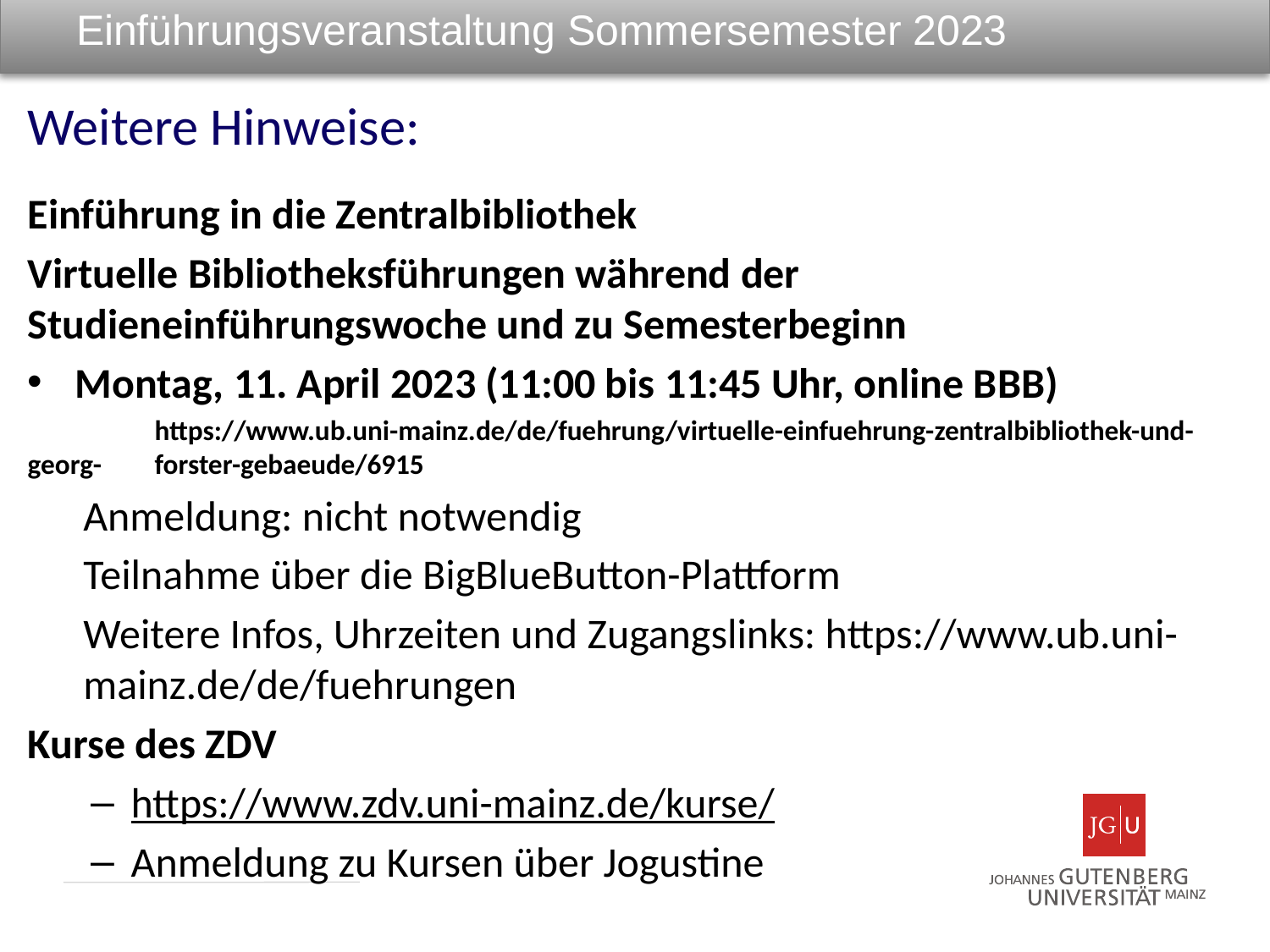

Einführungsveranstaltung Sommersemester 2023
Weitere Hinweise:

Einführung in die Zentralbibliothek
Virtuelle Bibliotheksführungen während der Studieneinführungswoche und zu Semesterbeginn
Montag, 11. April 2023 (11:00 bis 11:45 Uhr, online BBB)
	https://www.ub.uni-mainz.de/de/fuehrung/virtuelle-einfuehrung-zentralbibliothek-und-georg-	forster-gebaeude/6915
Anmeldung: nicht notwendig
Teilnahme über die BigBlueButton-Plattform
Weitere Infos, Uhrzeiten und Zugangslinks: https://www.ub.uni-mainz.de/de/fuehrungen
Kurse des ZDV
https://www.zdv.uni-mainz.de/kurse/
Anmeldung zu Kursen über Jogustine